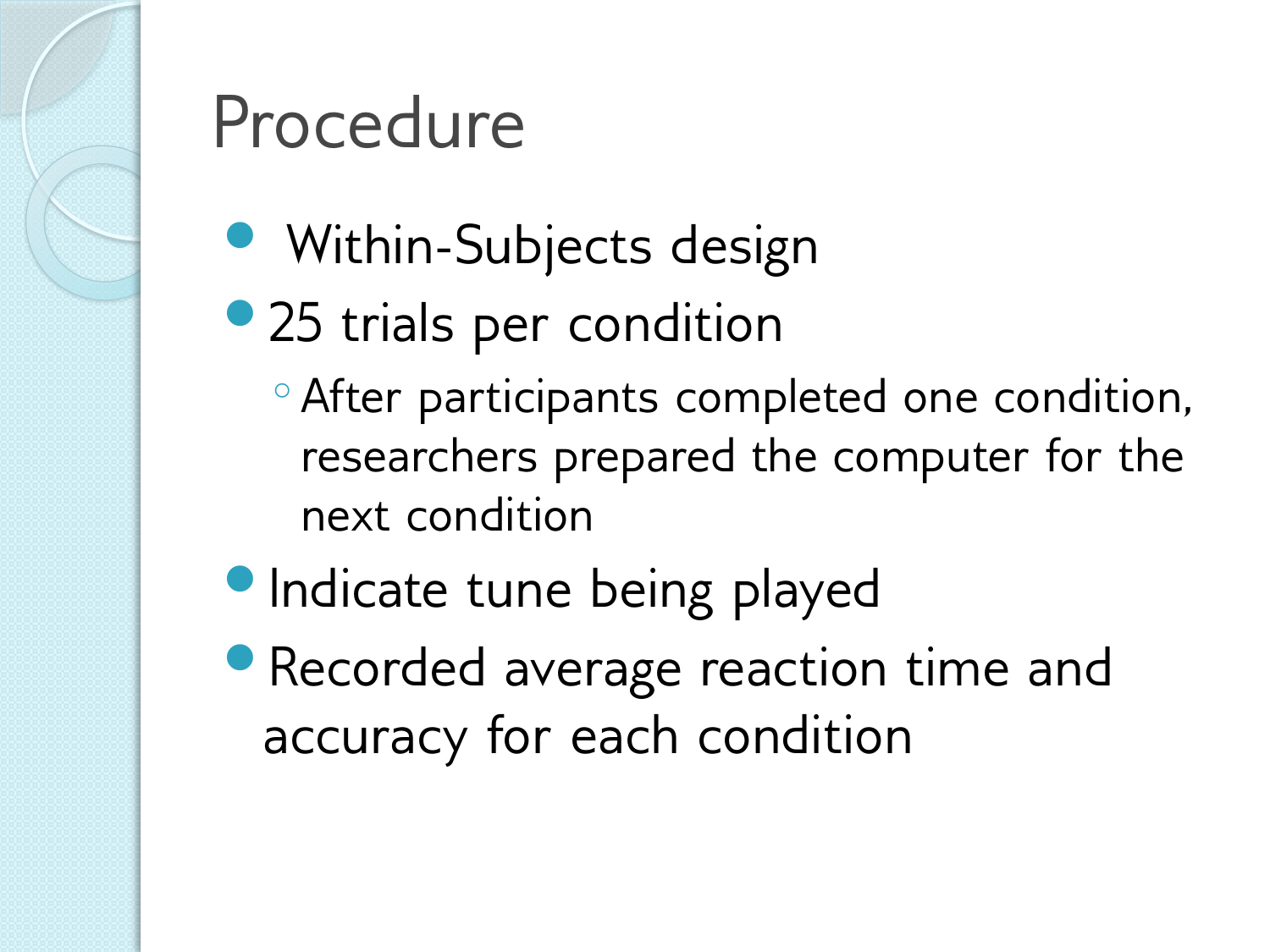

# Procedure
 Within-Subjects design
25 trials per condition
After participants completed one condition, researchers prepared the computer for the next condition
Indicate tune being played
Recorded average reaction time and accuracy for each condition